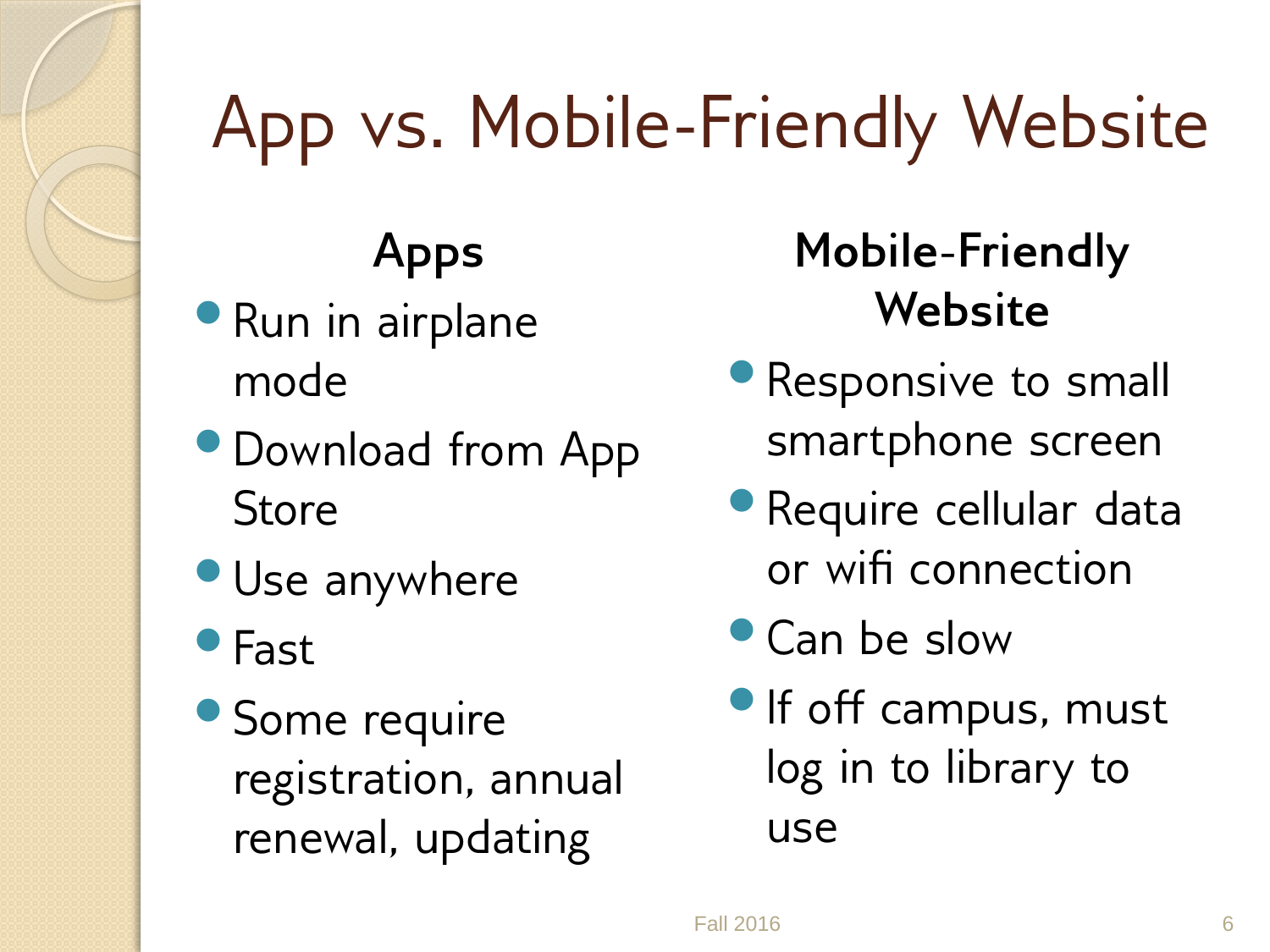

# App vs. Mobile-Friendly Website
Apps
Run in airplane mode
Download from App Store
Use anywhere
Fast
Some require registration, annual renewal, updating

Mobile-Friendly Website
Responsive to small smartphone screen
Require cellular data or wifi connection
Can be slow
If off campus, must log in to library to use

Fall 2016
6